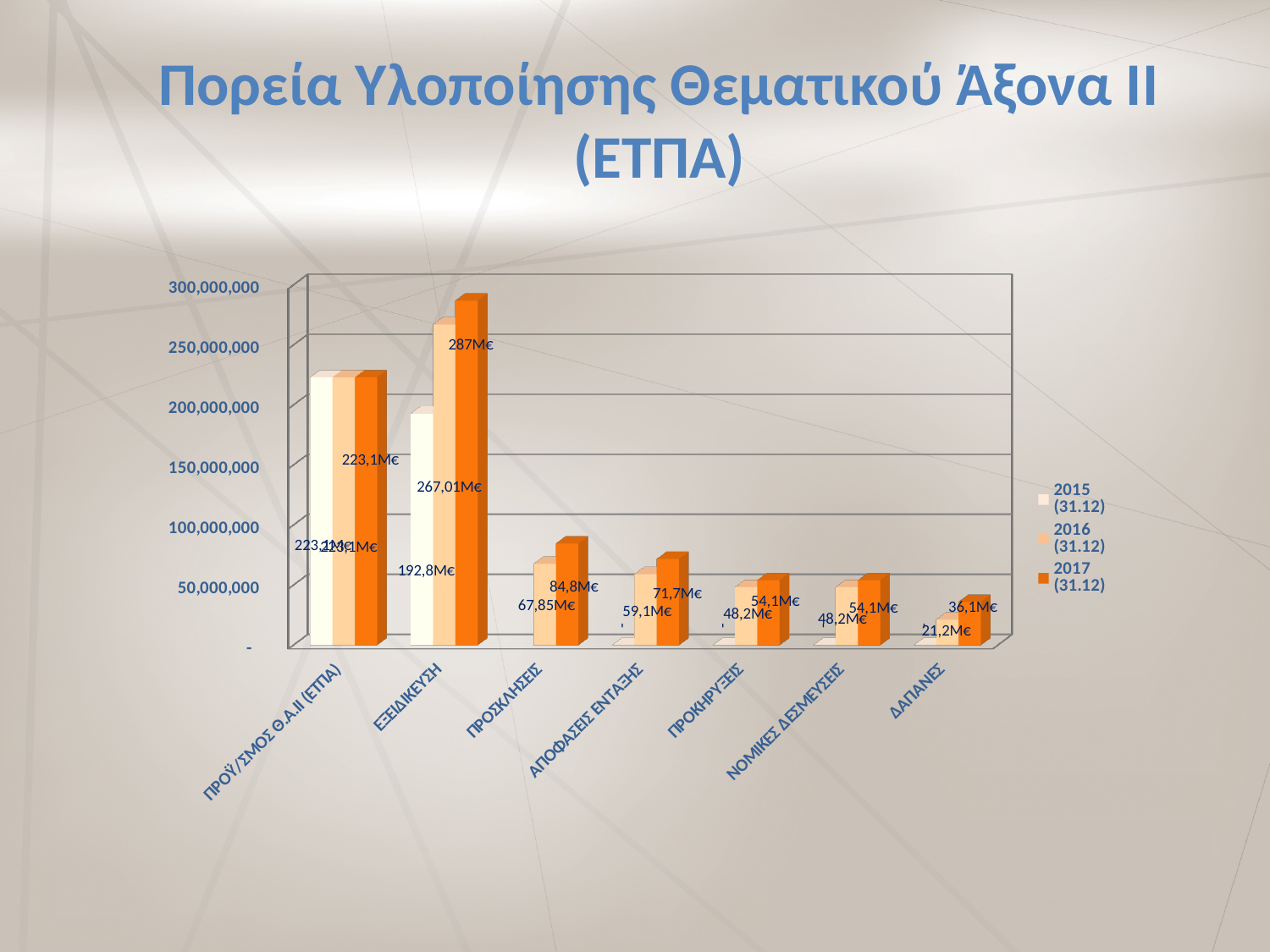

# Πορεία Υλοποίησης Θεματικού Άξονα ΙΙ (ΕΤΠΑ)

[unsupported chart]